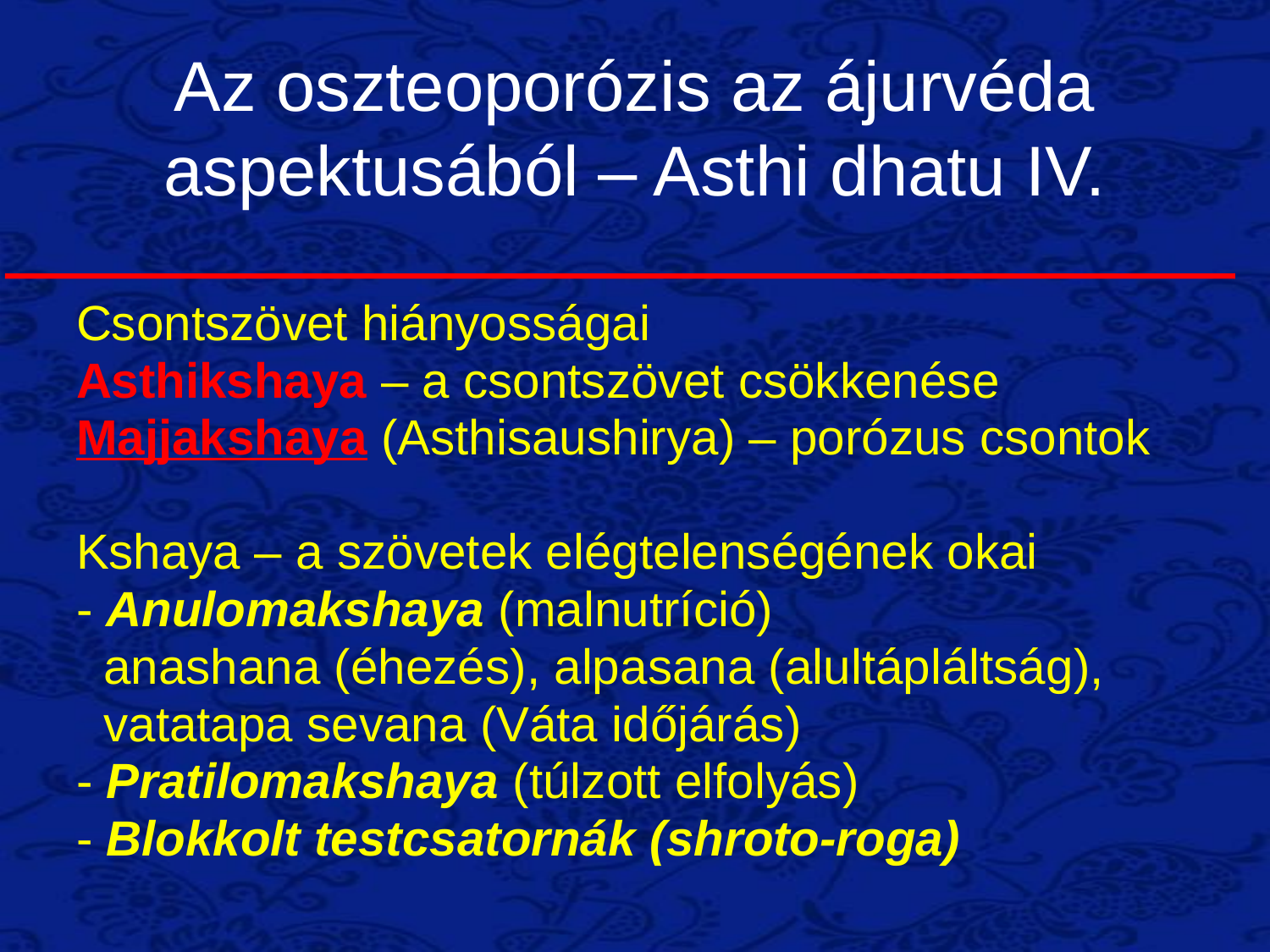

Az oszteoporózis az ájurvéda aspektusából – Asthi dhatu IV.

Csontszövet hiányosságai
Asthikshaya – a csontszövet csökkenése
Majjakshaya (Asthisaushirya) – porózus csontok

Kshaya – a szövetek elégtelenségének okai
- Anulomakshaya (malnutríció)
  anashana (éhezés), alpasana (alultápláltság),
  vatatapa sevana (Váta időjárás)
- Pratilomakshaya (túlzott elfolyás)
- Blokkolt testcsatornák (shroto-roga)